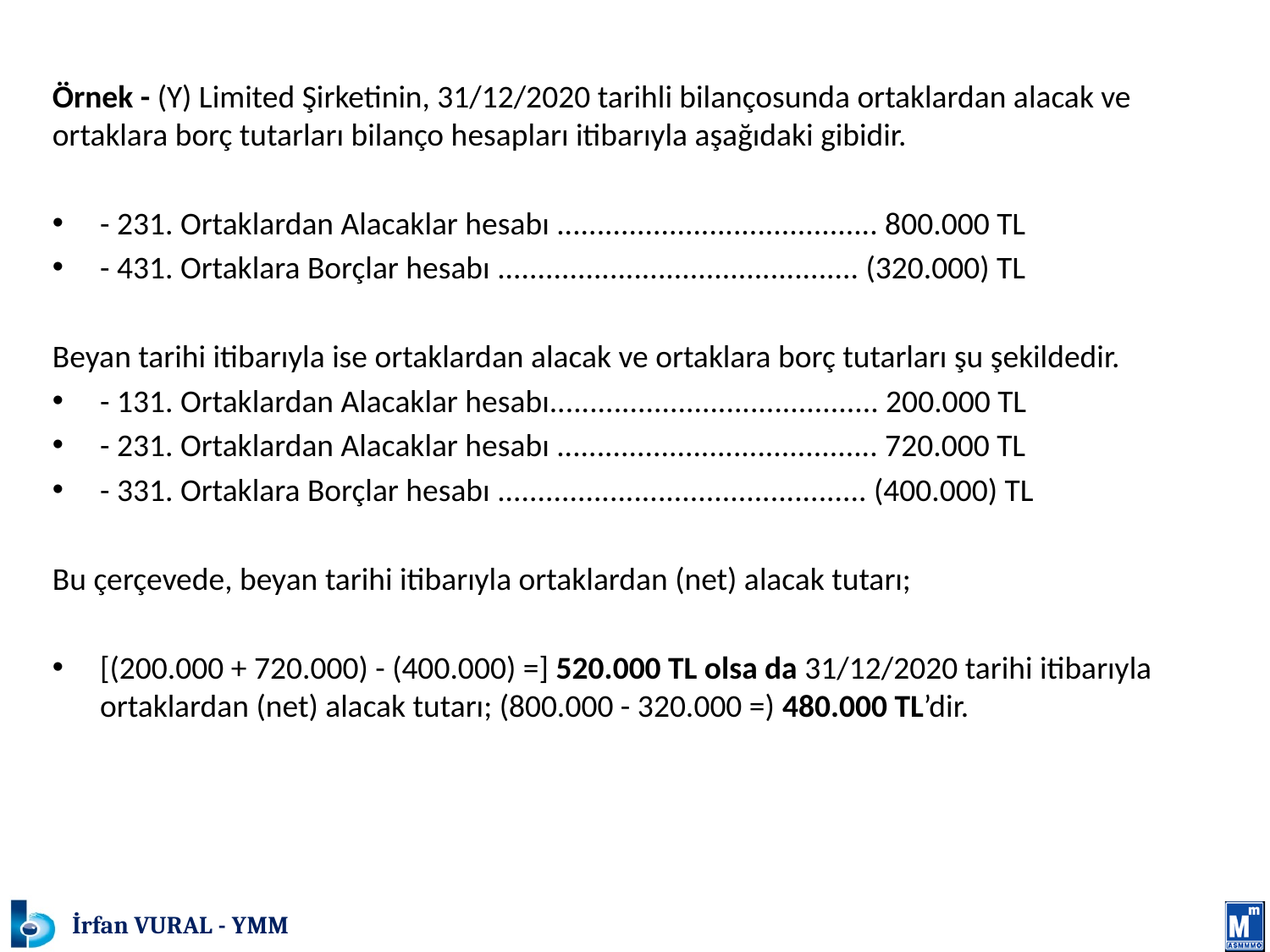

# KASA/ORTAK CARİ DÜZELTİLMESİ
Örnek - (Y) Limited Şirketinin, 31/12/2020 tarihli bilançosunda ortaklardan alacak ve ortaklara borç tutarları bilanço hesapları itibarıyla aşağıdaki gibidir.

- 231. Ortaklardan Alacaklar hesabı ........................................ 800.000 TL
- 431. Ortaklara Borçlar hesabı ............................................. (320.000) TL

Beyan tarihi itibarıyla ise ortaklardan alacak ve ortaklara borç tutarları şu şekildedir.
- 131. Ortaklardan Alacaklar hesabı......................................... 200.000 TL
- 231. Ortaklardan Alacaklar hesabı ........................................ 720.000 TL
- 331. Ortaklara Borçlar hesabı .............................................. (400.000) TL

Bu çerçevede, beyan tarihi itibarıyla ortaklardan (net) alacak tutarı;

[(200.000 + 720.000) - (400.000) =] 520.000 TL olsa da 31/12/2020 tarihi itibarıyla ortaklardan (net) alacak tutarı; (800.000 - 320.000 =) 480.000 TL’dir.